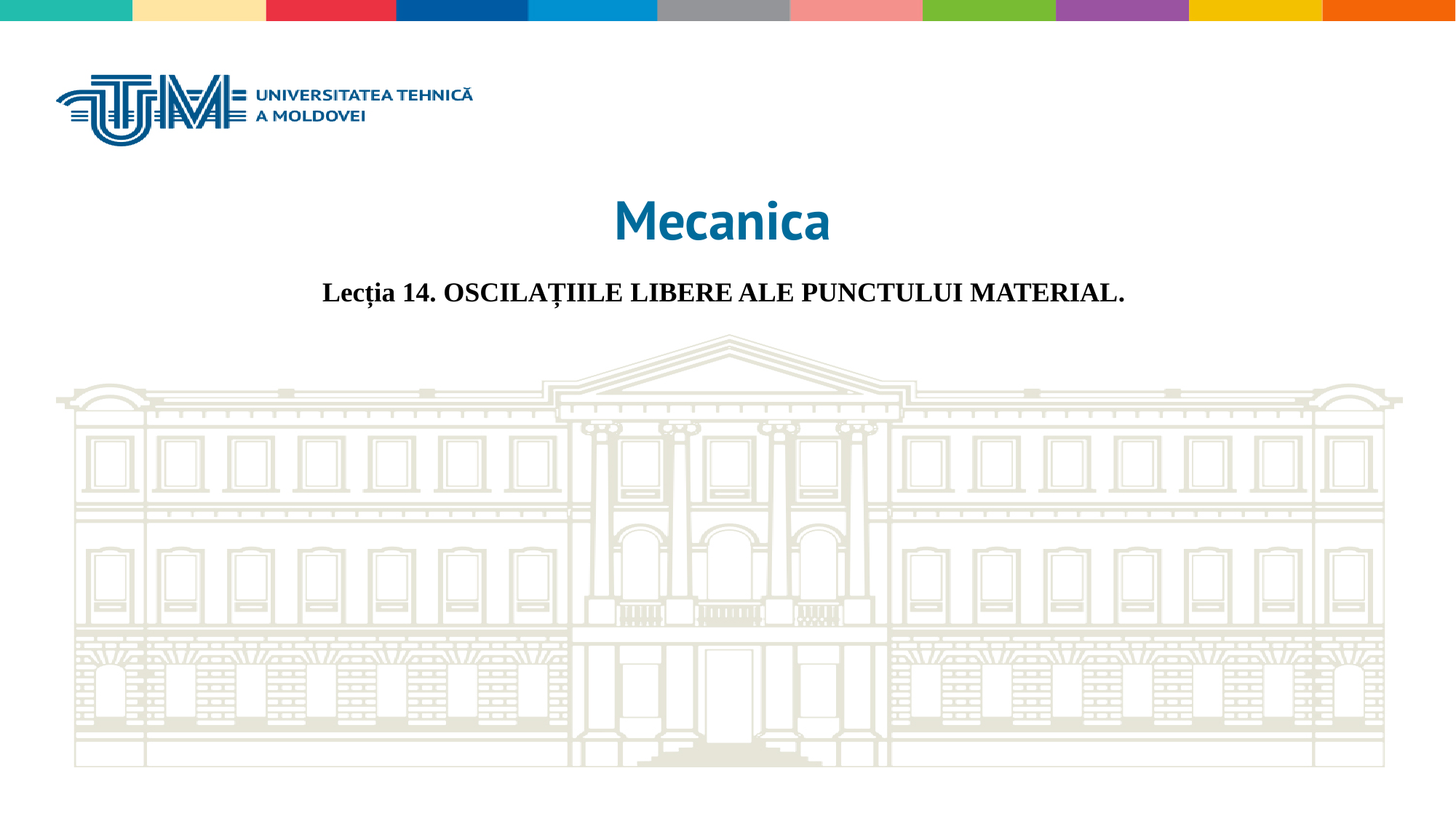

Mecanica
Lecția 14. OSCILAȚIILE LIBERE ALE PUNCTULUI MATERIAL.